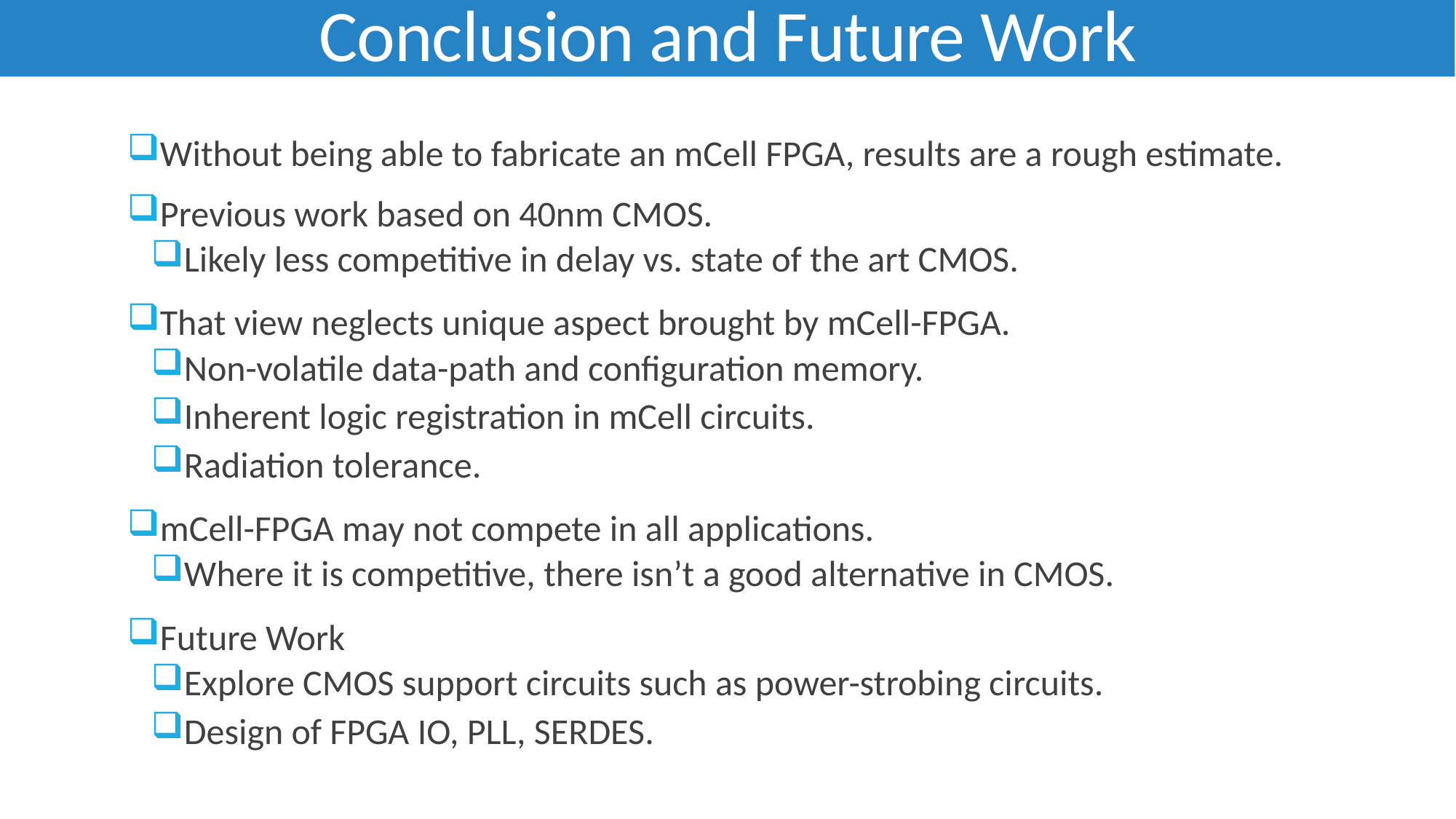

Conclusion and Future Work
Without being able to fabricate an mCell FPGA, results are a rough estimate.
Previous work based on 40nm CMOS.
Likely less competitive in delay vs. state of the art CMOS.
That view neglects unique aspect brought by mCell-FPGA.
Non-volatile data-path and configuration memory.
Inherent logic registration in mCell circuits.
Radiation tolerance.
mCell-FPGA may not compete in all applications.
Where it is competitive, there isn’t a good alternative in CMOS.
Future Work
Explore CMOS support circuits such as power-strobing circuits.
Design of FPGA IO, PLL, SERDES.